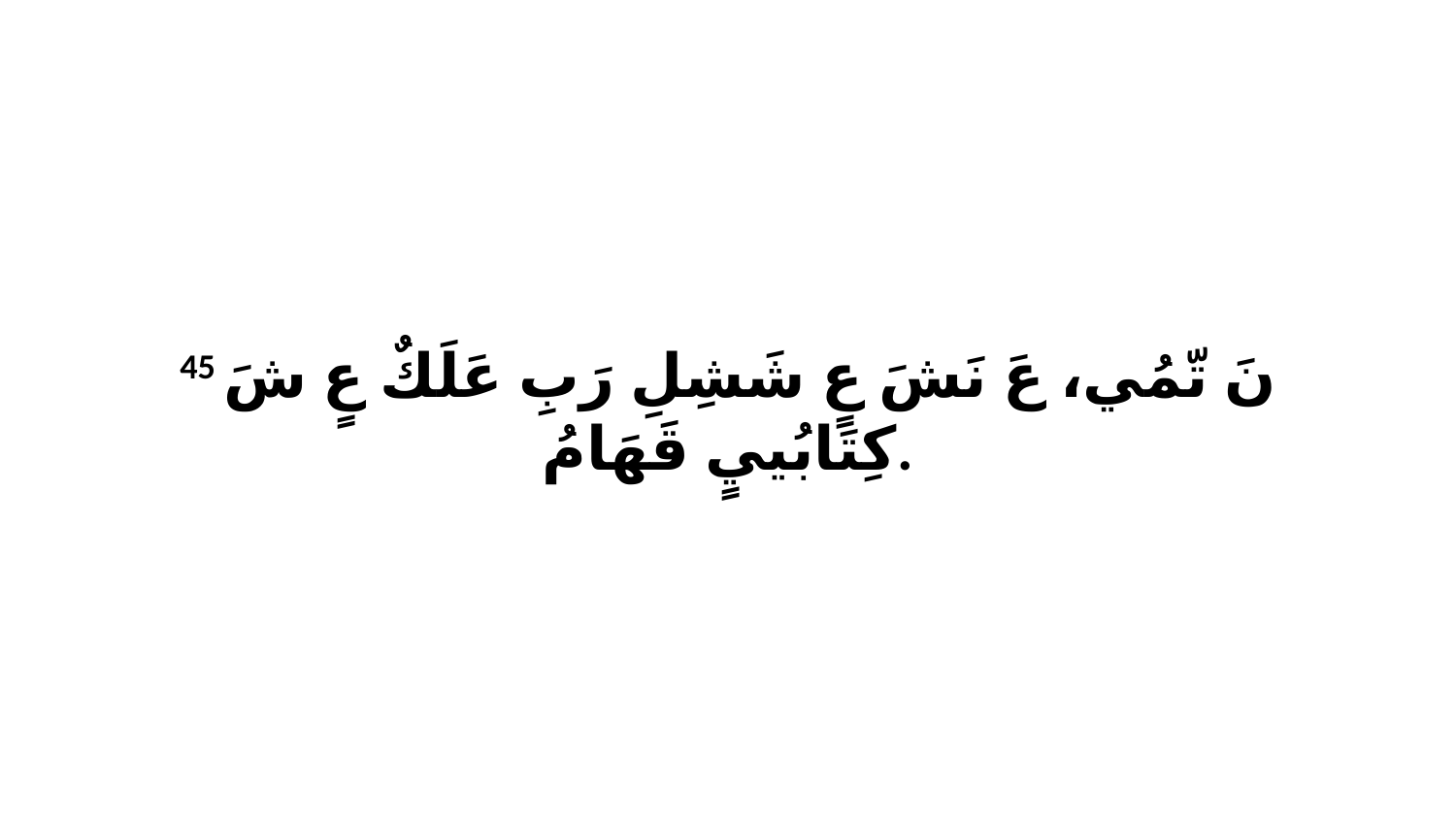

45 نَ تّمُي، عَ نَشَ عٍ شَشِلِ رَبِ عَلَكٌ عٍ شَ كِتَابُييٍ قَهَامُ.